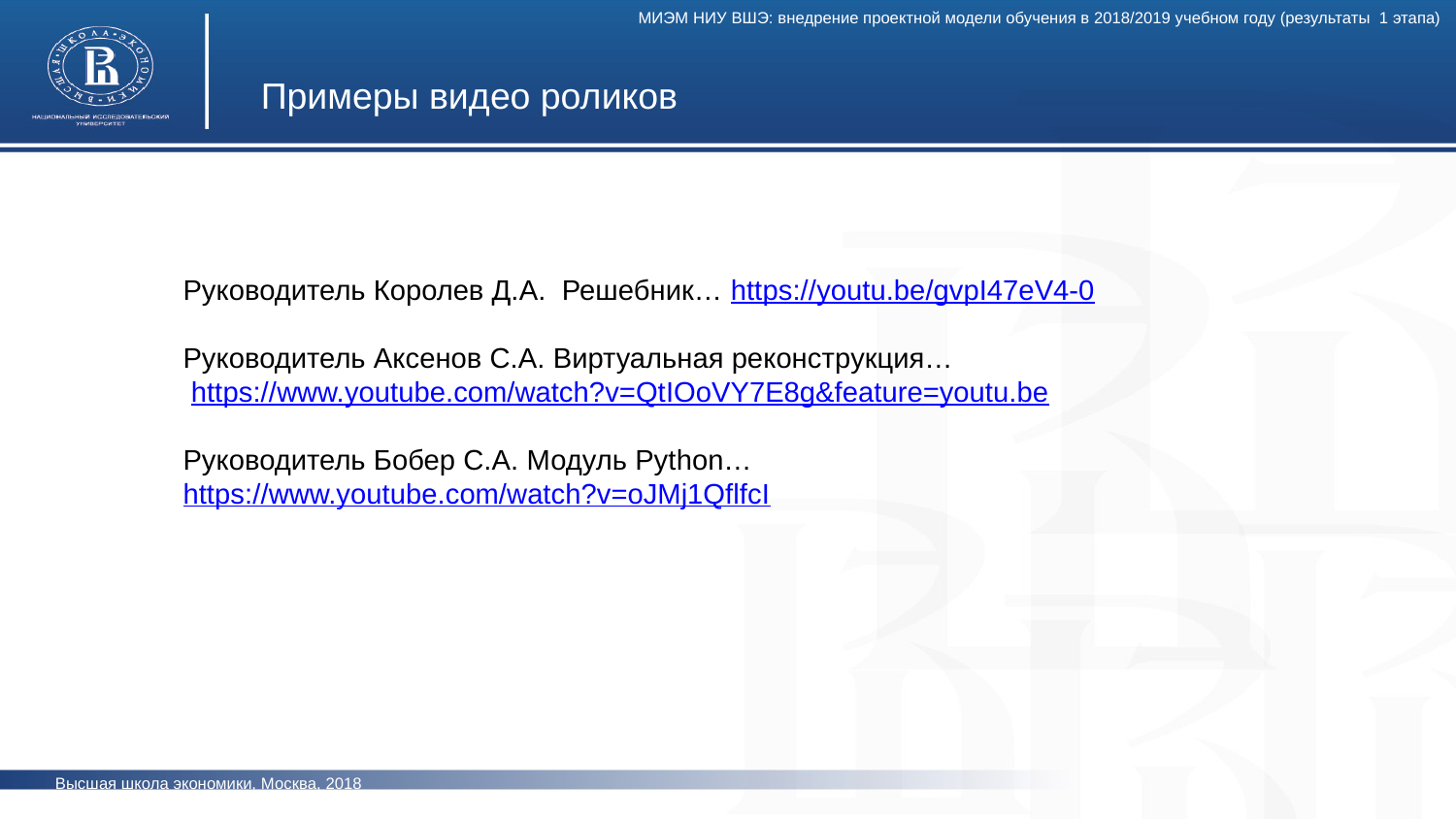

МИЭМ НИУ ВШЭ: внедрение проектной модели обучения в 2018/2019 учебном году (результаты  1 этапа)

Примеры видео роликов

Руководитель Королев Д.А.  Решебник… https://youtu.be/gvpI47eV4-0

Руководитель Аксенов С.А. Виртуальная реконструкция…
 https://www.youtube.com/watch?v=QtIOoVY7E8g&feature=youtu.be

Руководитель Бобер С.А. Модуль Python… https://www.youtube.com/watch?v=oJMj1QflfcI
Высшая школа экономики, Москва, 2018